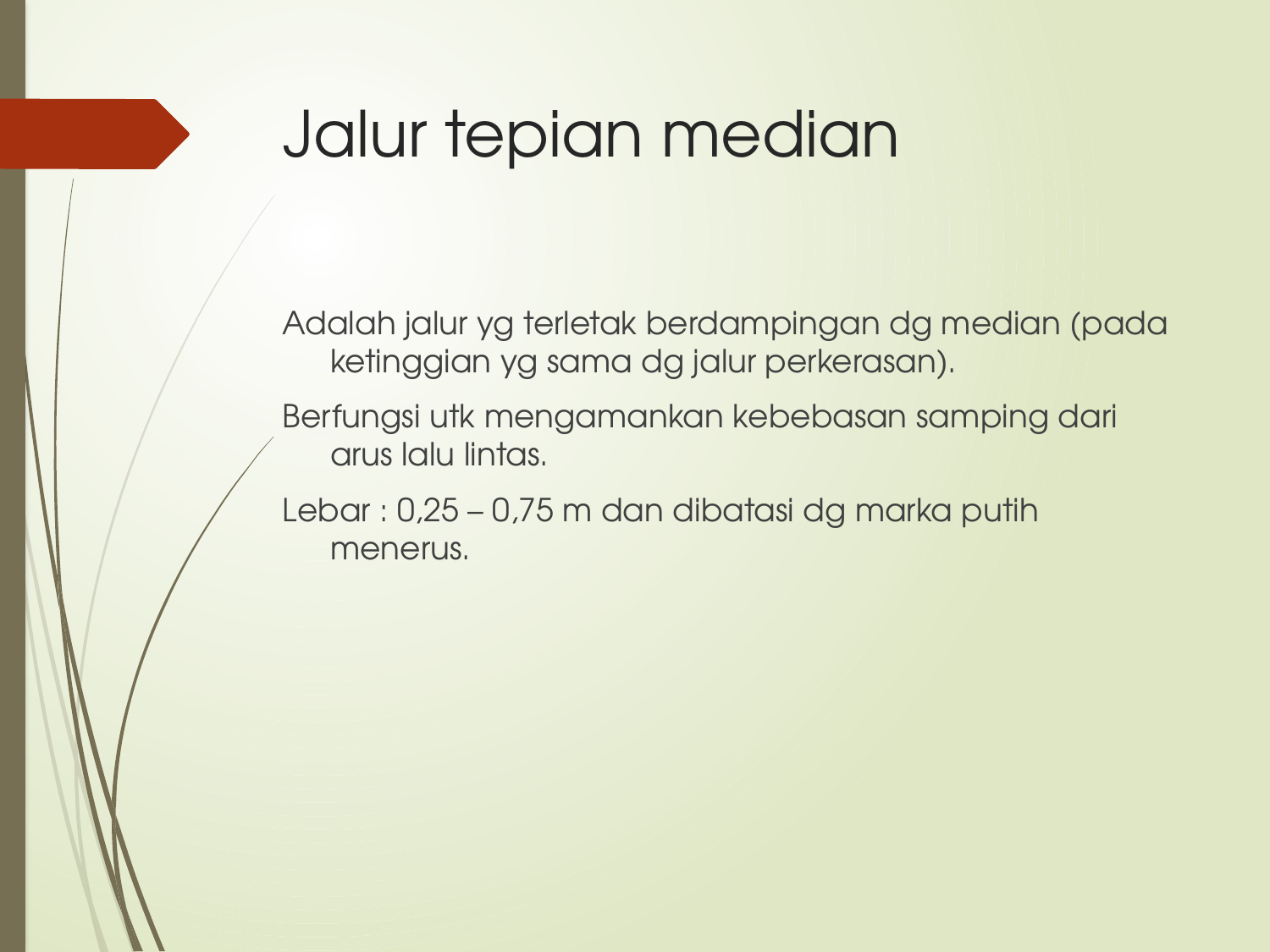

# Jalur tepian median
Adalah jalur yg terletak berdampingan dg median (pada ketinggian yg sama dg jalur perkerasan).
Berfungsi utk mengamankan kebebasan samping dari arus lalu lintas.
Lebar : 0,25 – 0,75 m dan dibatasi dg marka putih menerus.